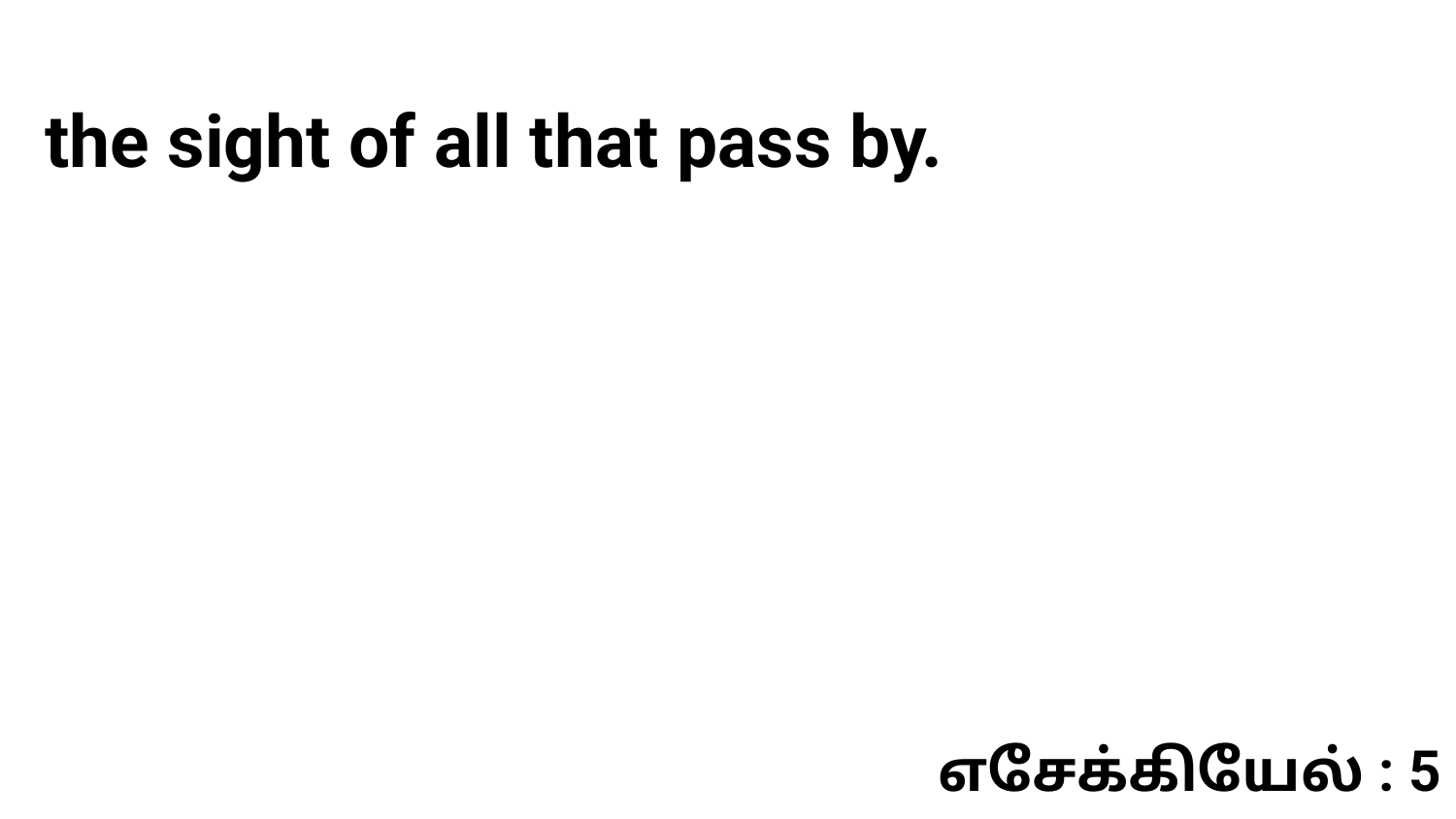

the sight of all that pass by.
எசேக்கியேல் : 5